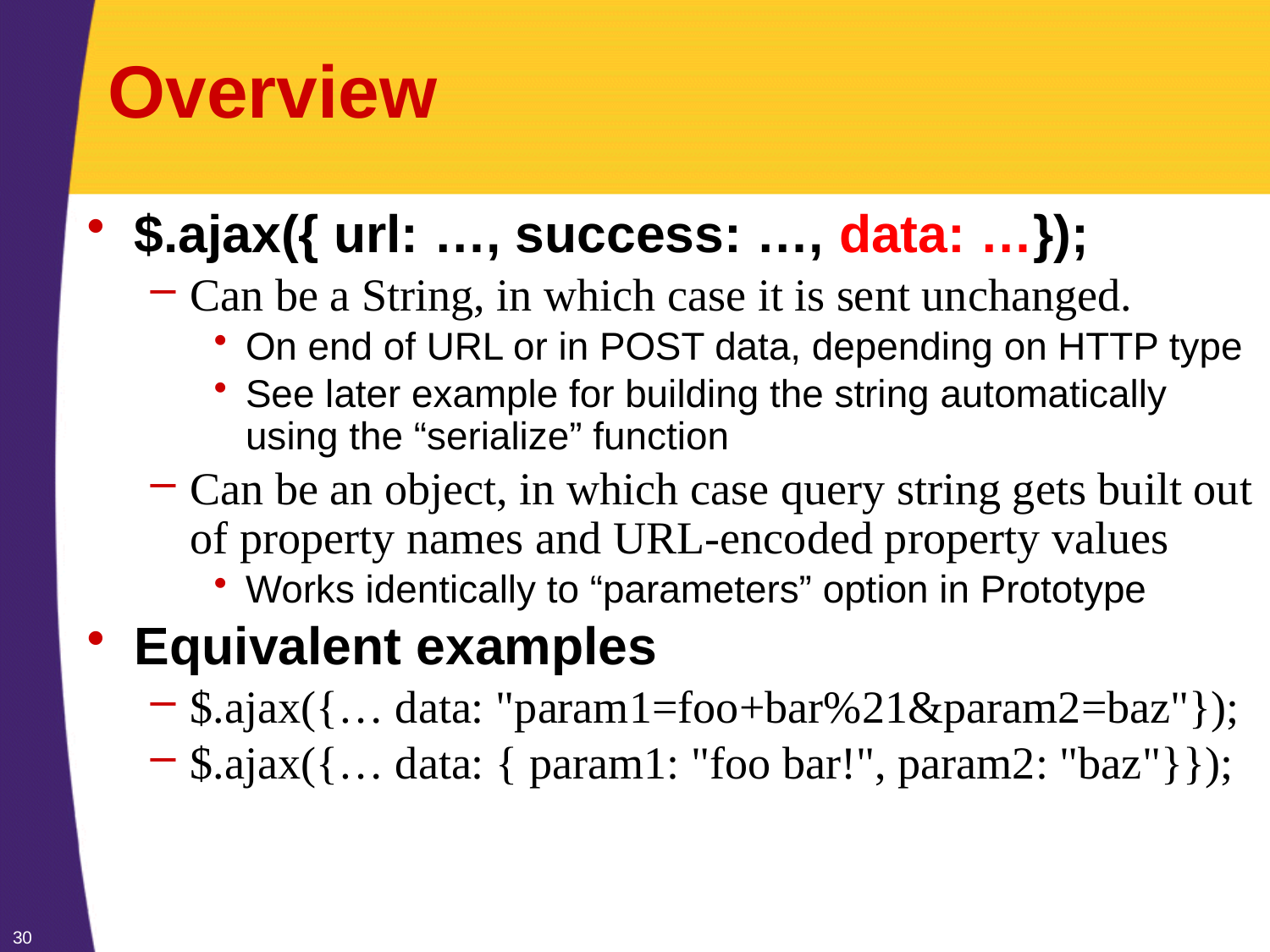

# Overview
$.ajax({ url: …, success: …, data: …});
Can be a String, in which case it is sent unchanged.
On end of URL or in POST data, depending on HTTP type
See later example for building the string automatically using the “serialize” function
Can be an object, in which case query string gets built out of property names and URL-encoded property values
Works identically to “parameters” option in Prototype
Equivalent examples
$.ajax({… data: "param1=foo+bar%21&param2=baz"});
$.ajax({… data: { param1: "foo bar!", param2: "baz"}});
30